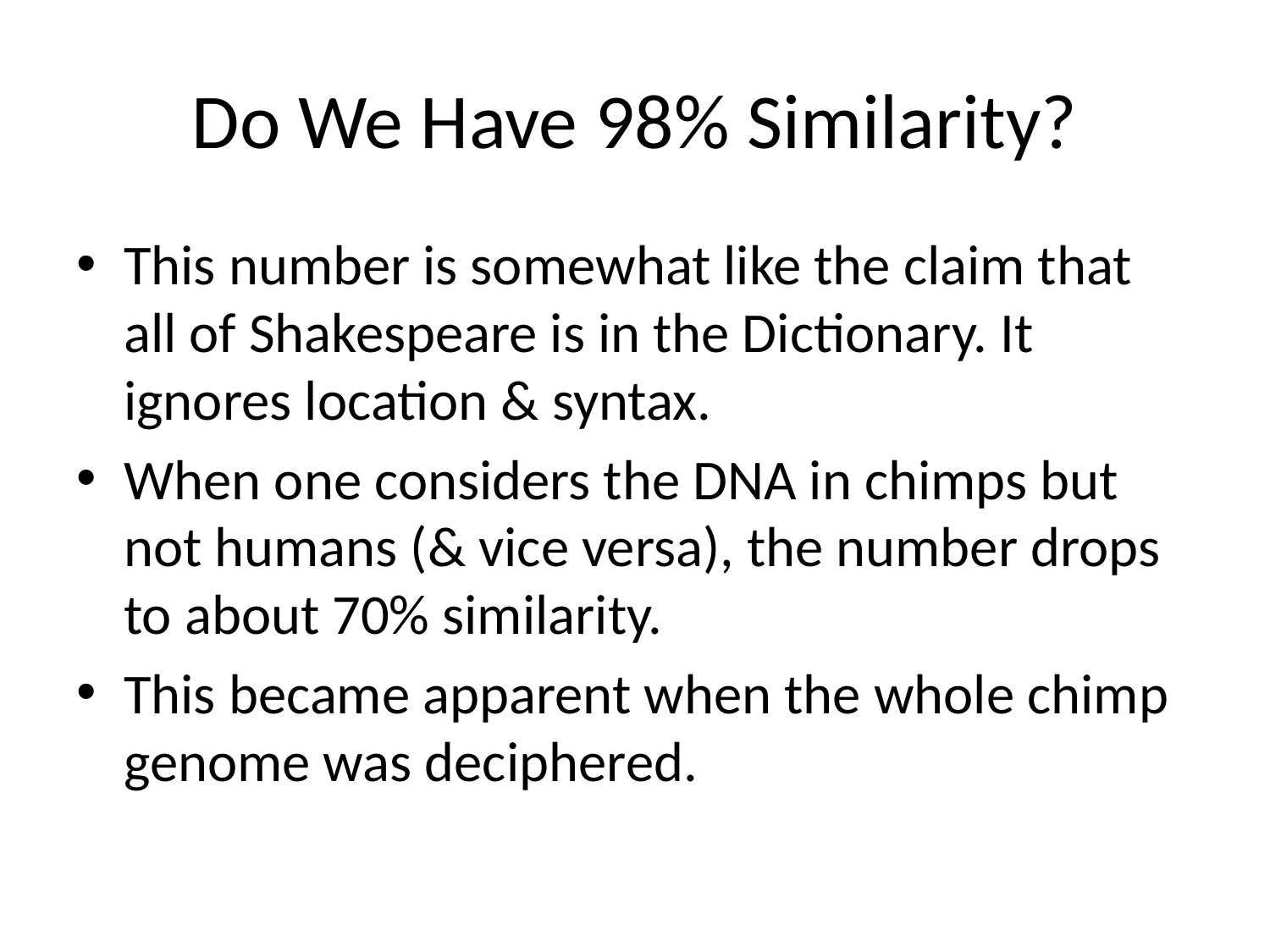

# Do We Have 98% Similarity?
This number is somewhat like the claim that all of Shakespeare is in the Dictionary. It ignores location & syntax.
When one considers the DNA in chimps but not humans (& vice versa), the number drops to about 70% similarity.
This became apparent when the whole chimp genome was deciphered.